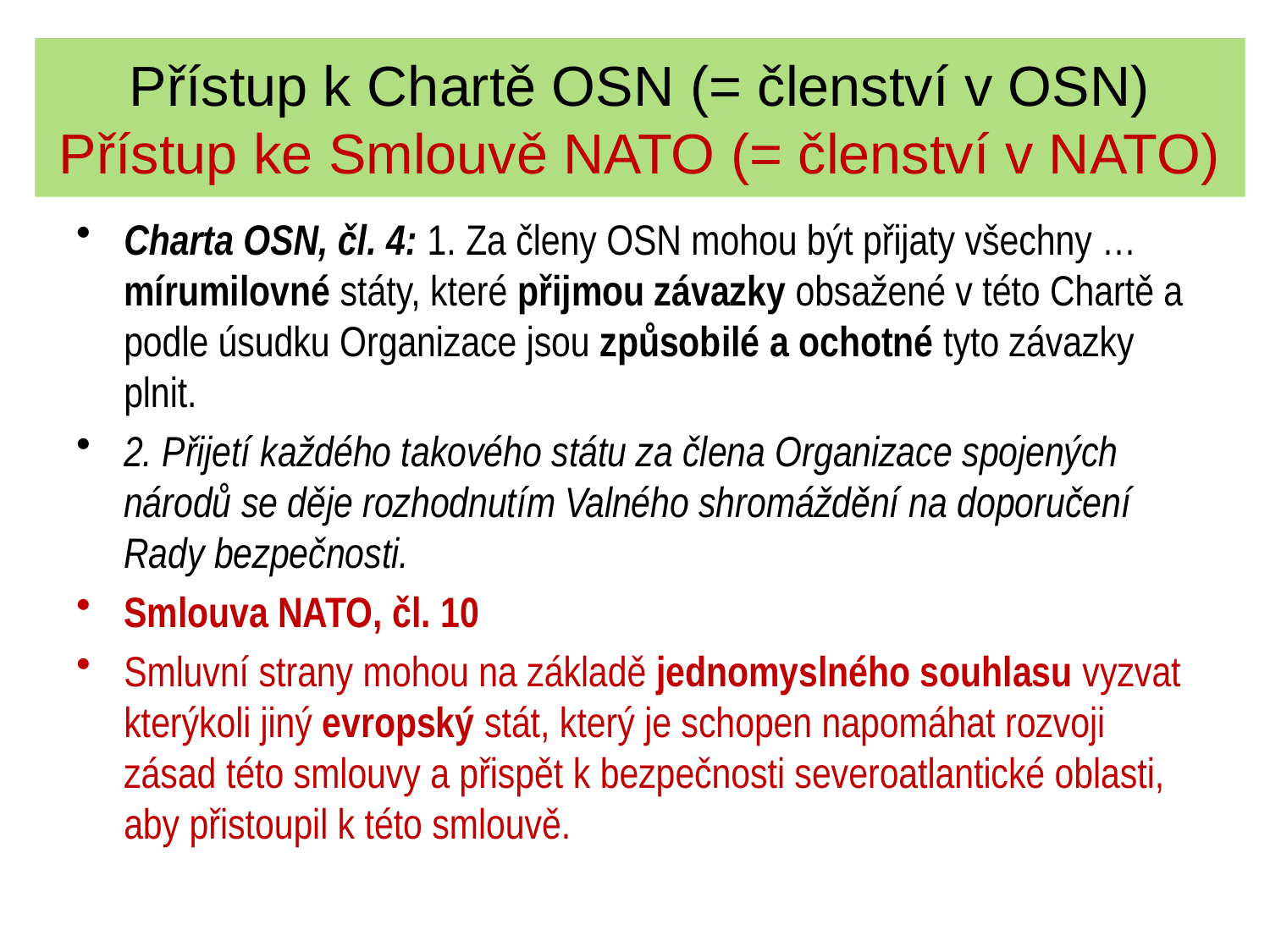

# Přístup k Chartě OSN (= členství v OSN) Přístup ke Smlouvě NATO (= členství v NATO)
Charta OSN, čl. 4: 1. Za členy OSN mohou být přijaty všechny … mírumilovné státy, které přijmou závazky obsažené v této Chartě a podle úsudku Organizace jsou způsobilé a ochotné tyto závazky plnit.
2. Přijetí každého takového státu za člena Organizace spojených národů se děje rozhodnutím Valného shromáždění na doporučení Rady bezpečnosti.
Smlouva NATO, čl. 10
Smluvní strany mohou na základě jednomyslného souhlasu vyzvat kterýkoli jiný evropský stát, který je schopen napomáhat rozvoji zásad této smlouvy a přispět k bezpečnosti severoatlantické oblasti, aby přistoupil k této smlouvě.